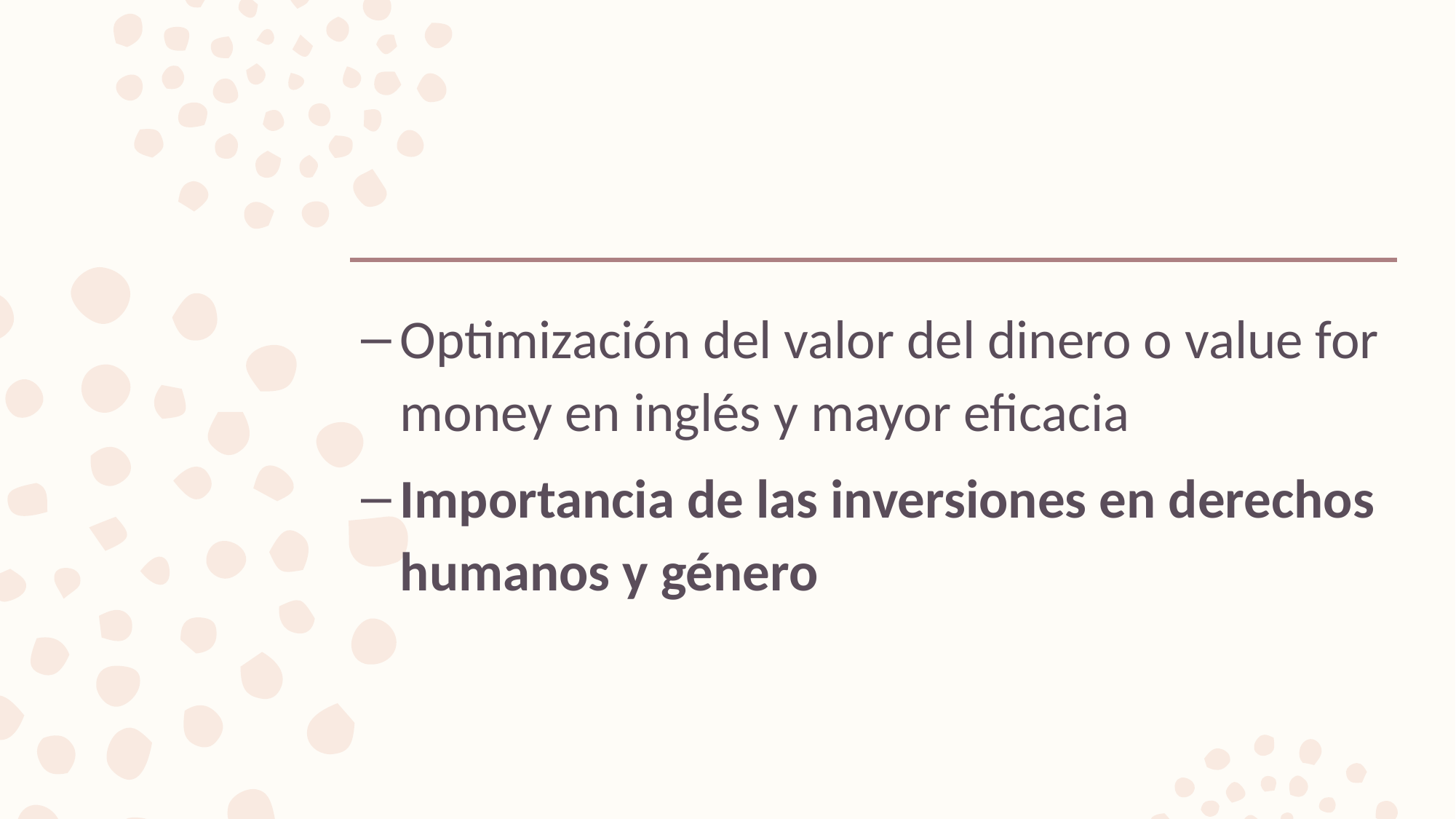

#
Optimización del valor del dinero o value for money en inglés y mayor eficacia
Importancia de las inversiones en derechos humanos y género